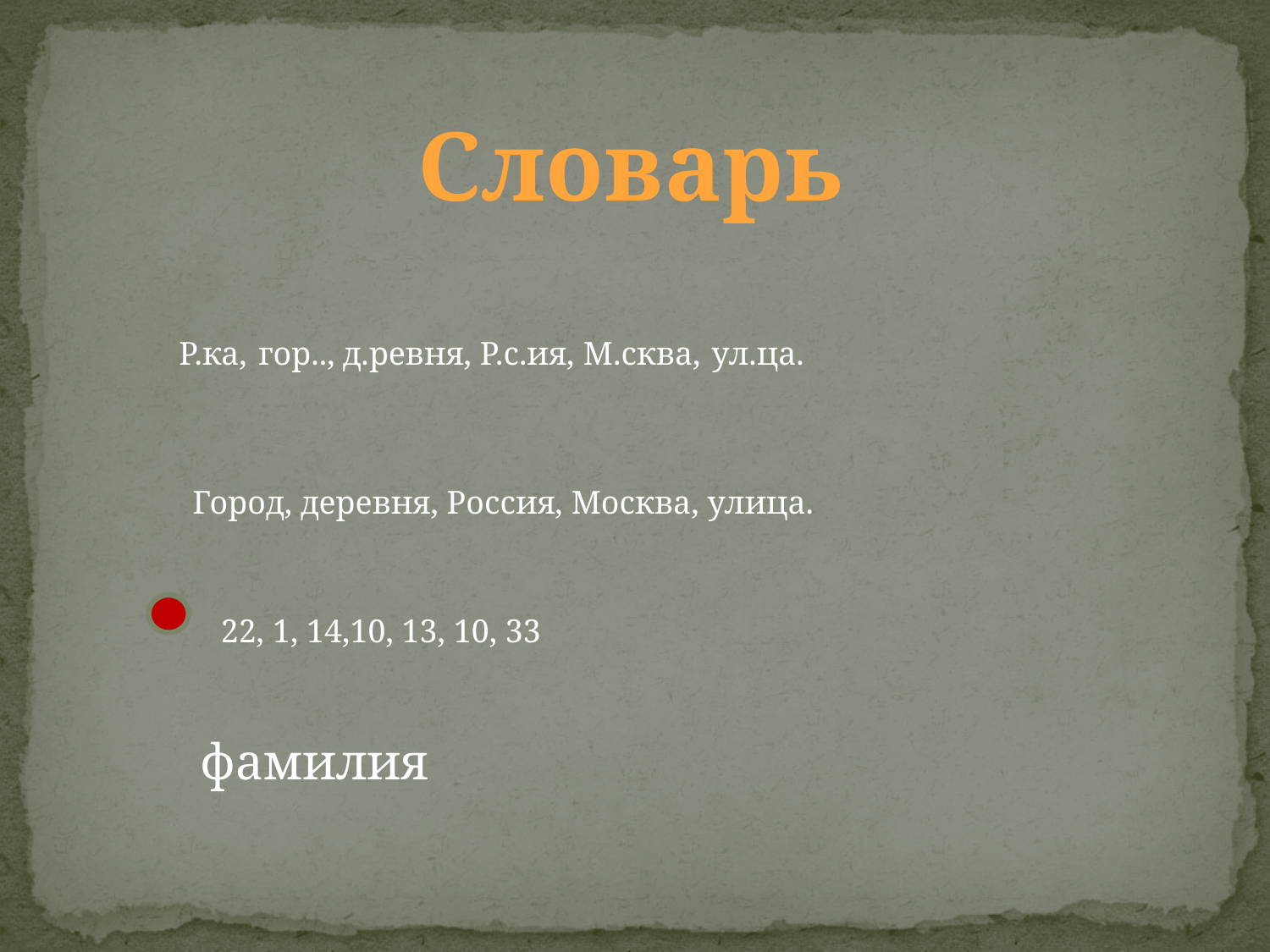

Словарь
Р.ка,
гор..,
д.ревня, Р.с.ия,
М.сква,
ул.ца.
Город, деревня, Россия, Москва, улица.

22, 1, 14,10, 13, 10, 33
фамилия